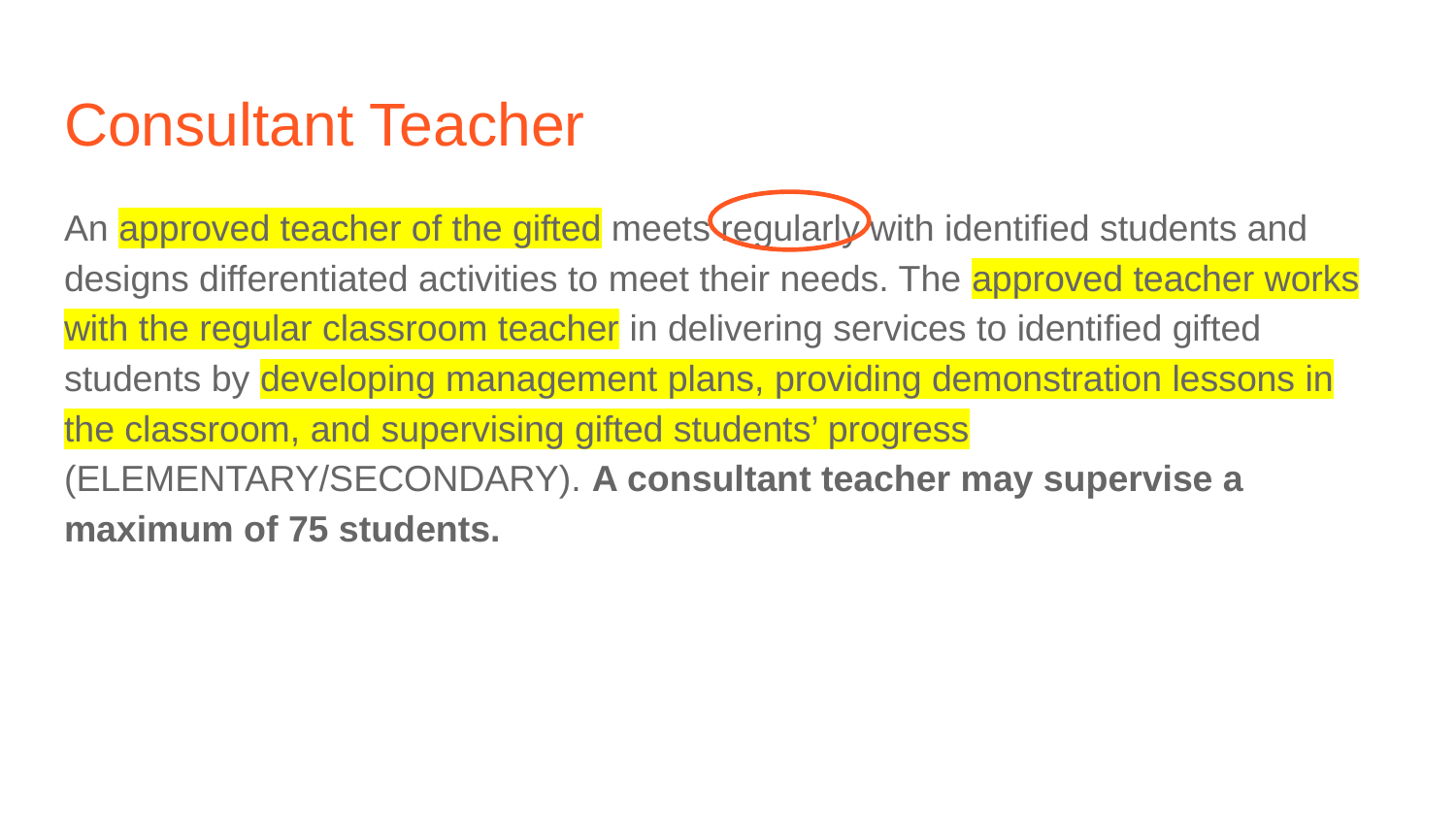

# Consultant Teacher
An approved teacher of the gifted meets regularly with identified students and designs differentiated activities to meet their needs. The approved teacher works with the regular classroom teacher in delivering services to identified gifted students by developing management plans, providing demonstration lessons in the classroom, and supervising gifted students’ progress (ELEMENTARY/SECONDARY). A consultant teacher may supervise a maximum of 75 students.